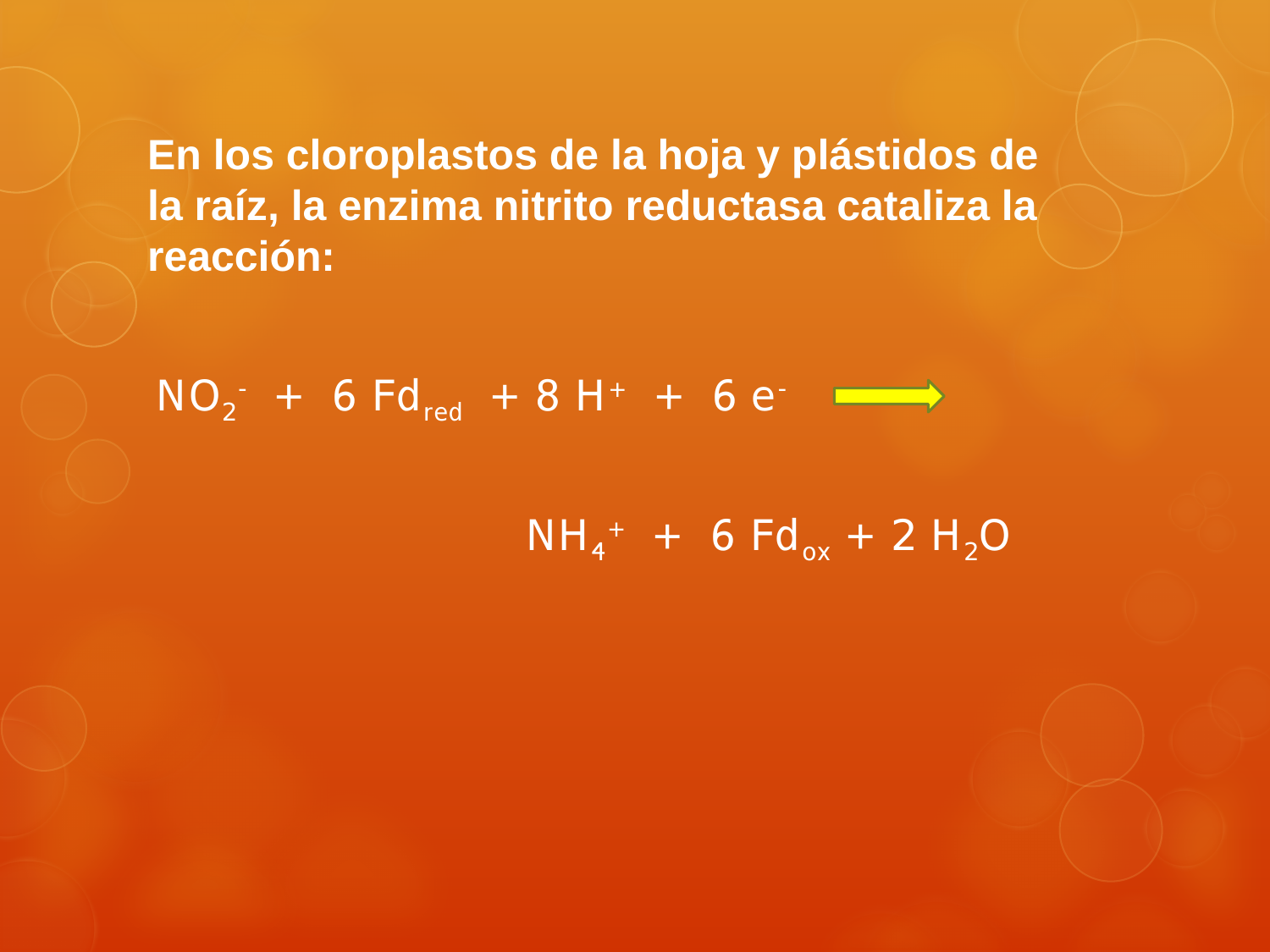

En los cloroplastos de la hoja y plástidos de la raíz, la enzima nitrito reductasa cataliza la reacción:
NO2-  +  6 Fdred  + 8 H+  +  6 e-

NH4+  +  6 Fdox + 2 H2O